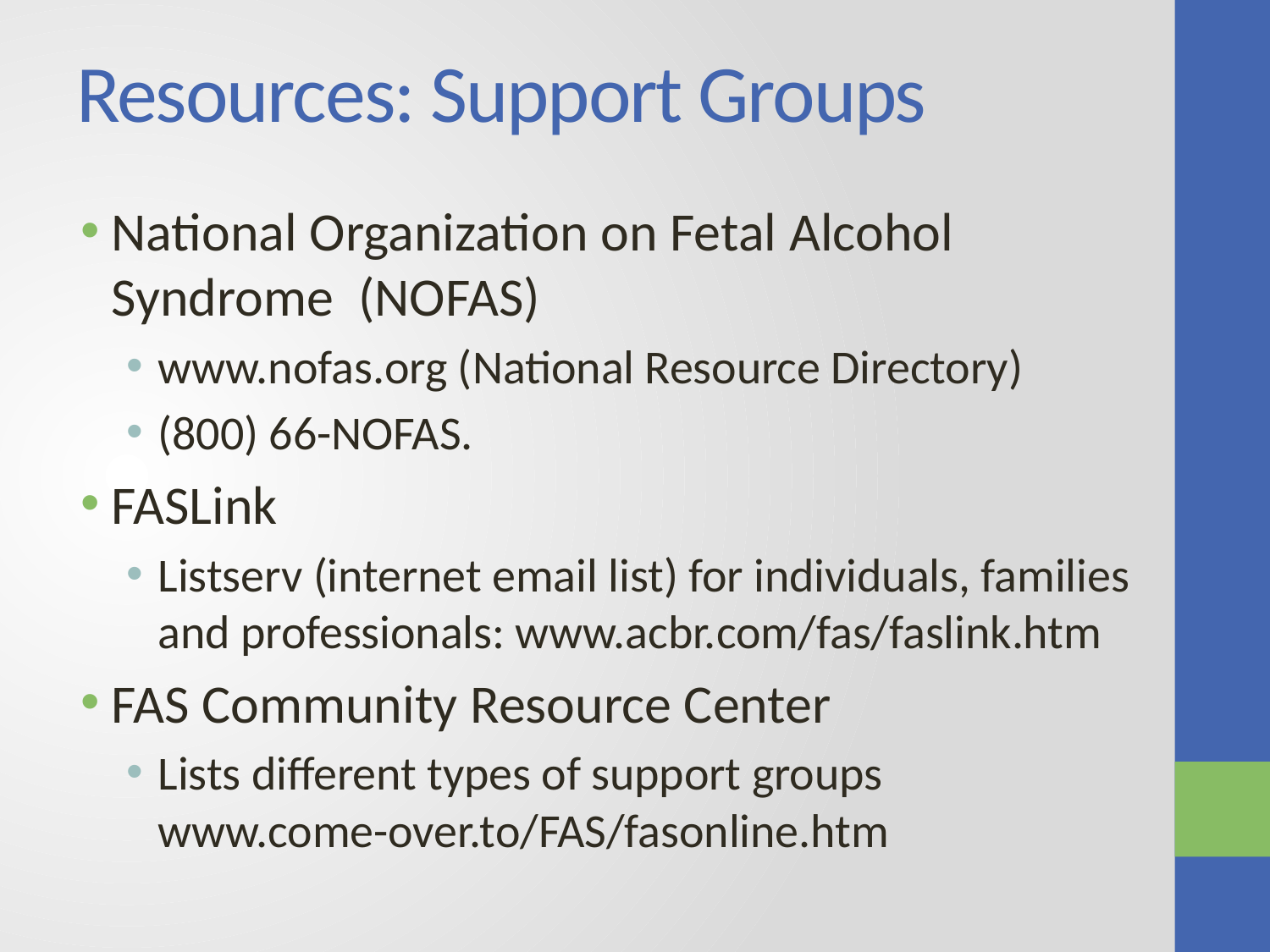

# Resources: Support Groups
National Organization on Fetal Alcohol Syndrome  (NOFAS)
www.nofas.org (National Resource Directory)
(800) 66-NOFAS.
FASLink
Listserv (internet email list) for individuals, families and professionals: www.acbr.com/fas/faslink.htm
FAS Community Resource Center
Lists different types of support groups
www.come-over.to/FAS/fasonline.htm